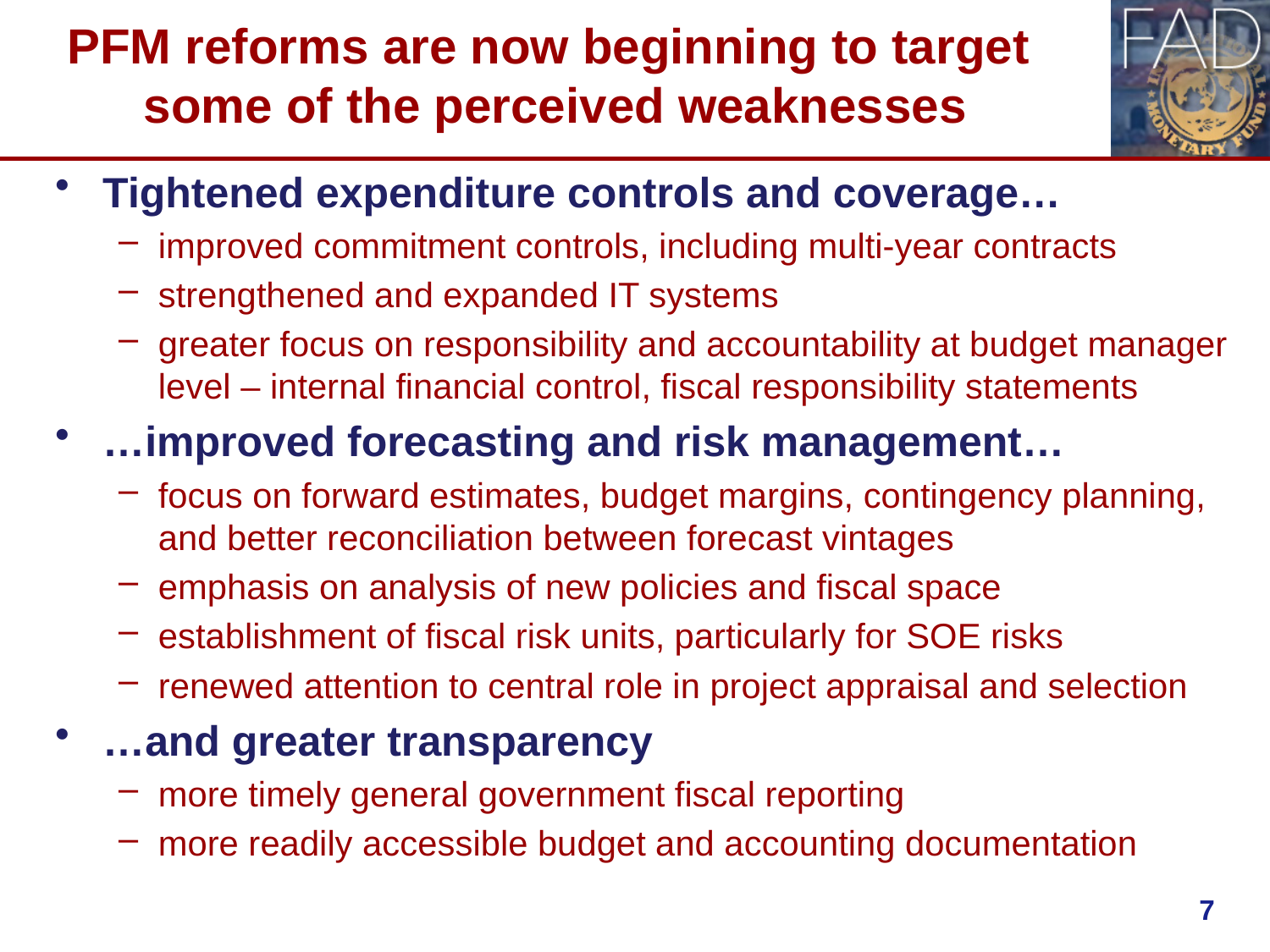

# PFM reforms are now beginning to target some of the perceived weaknesses
Tightened expenditure controls and coverage…
improved commitment controls, including multi-year contracts
strengthened and expanded IT systems
greater focus on responsibility and accountability at budget manager level – internal financial control, fiscal responsibility statements
…improved forecasting and risk management…
focus on forward estimates, budget margins, contingency planning, and better reconciliation between forecast vintages
emphasis on analysis of new policies and fiscal space
establishment of fiscal risk units, particularly for SOE risks
renewed attention to central role in project appraisal and selection
…and greater transparency
more timely general government fiscal reporting
more readily accessible budget and accounting documentation

7